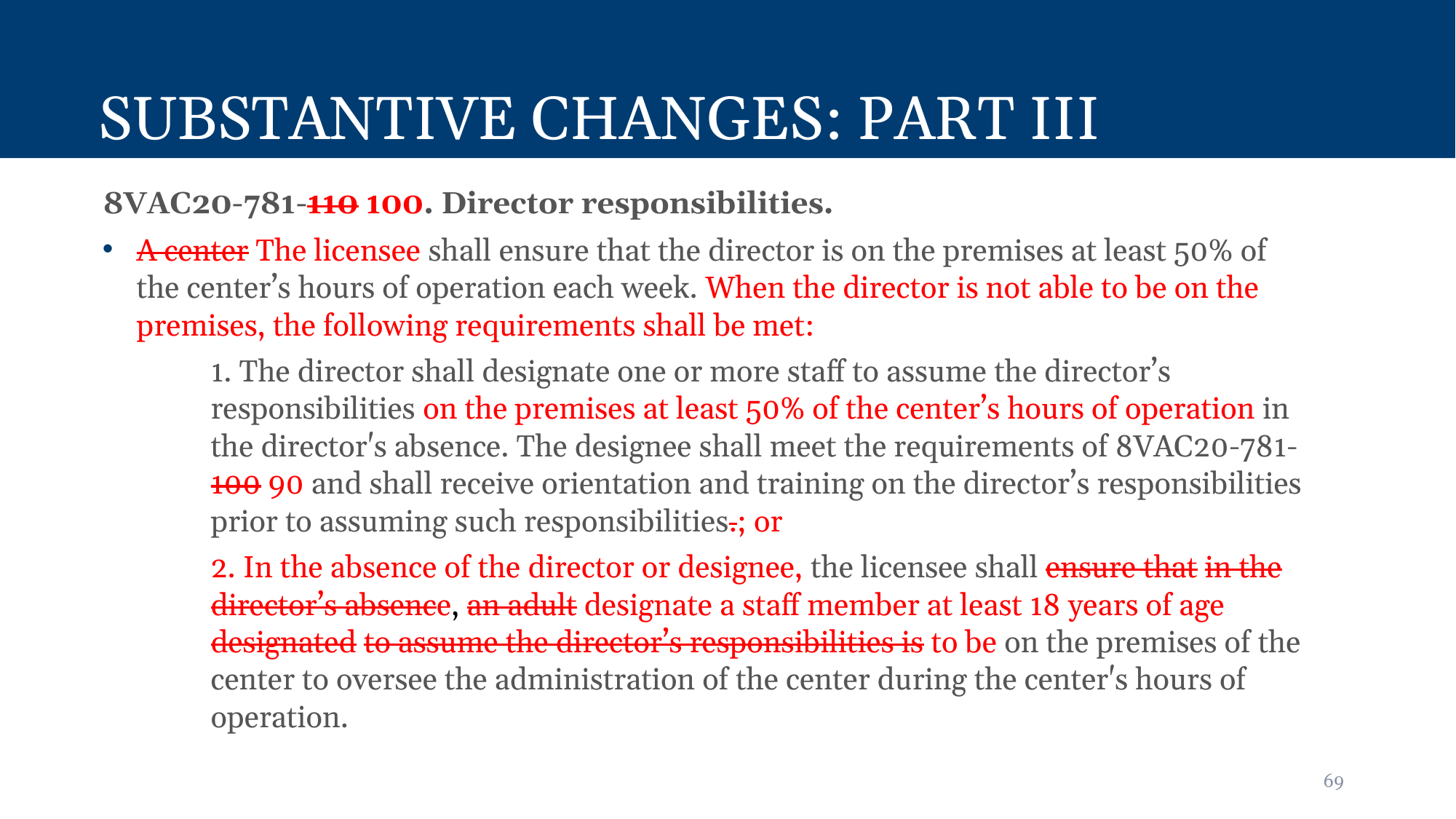

# Substantive Changes: Part III
8VAC20-781-110 100. Director responsibilities.
A center The licensee shall ensure that the director is on the premises at least 50% of the center’s hours of operation each week. When the director is not able to be on the premises, the following requirements shall be met:
1. The director shall designate one or more staff to assume the director’s responsibilities on the premises at least 50% of the center’s hours of operation in the director's absence. The designee shall meet the requirements of 8VAC20-781-100 90 and shall receive orientation and training on the director’s responsibilities prior to assuming such responsibilities.; or
2. In the absence of the director or designee, the licensee shall ensure that in the director’s absence, an adult designate a staff member at least 18 years of age designated to assume the director’s responsibilities is to be on the premises of the center to oversee the administration of the center during the center's hours of operation.

69